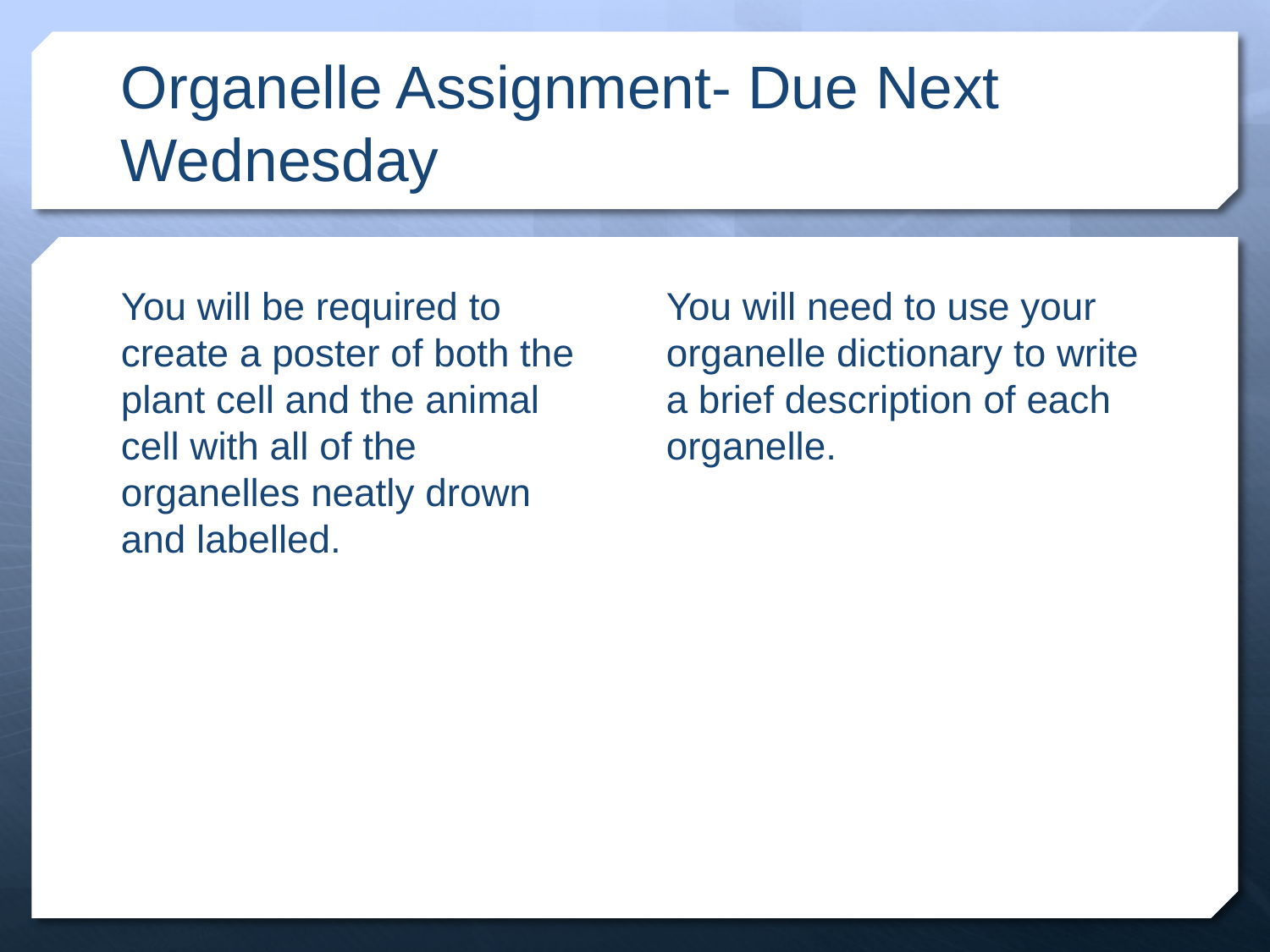

# Organelle Assignment- Due Next Wednesday
You will be required to create a poster of both the plant cell and the animal cell with all of the organelles neatly drown and labelled.
You will need to use your organelle dictionary to write a brief description of each organelle.